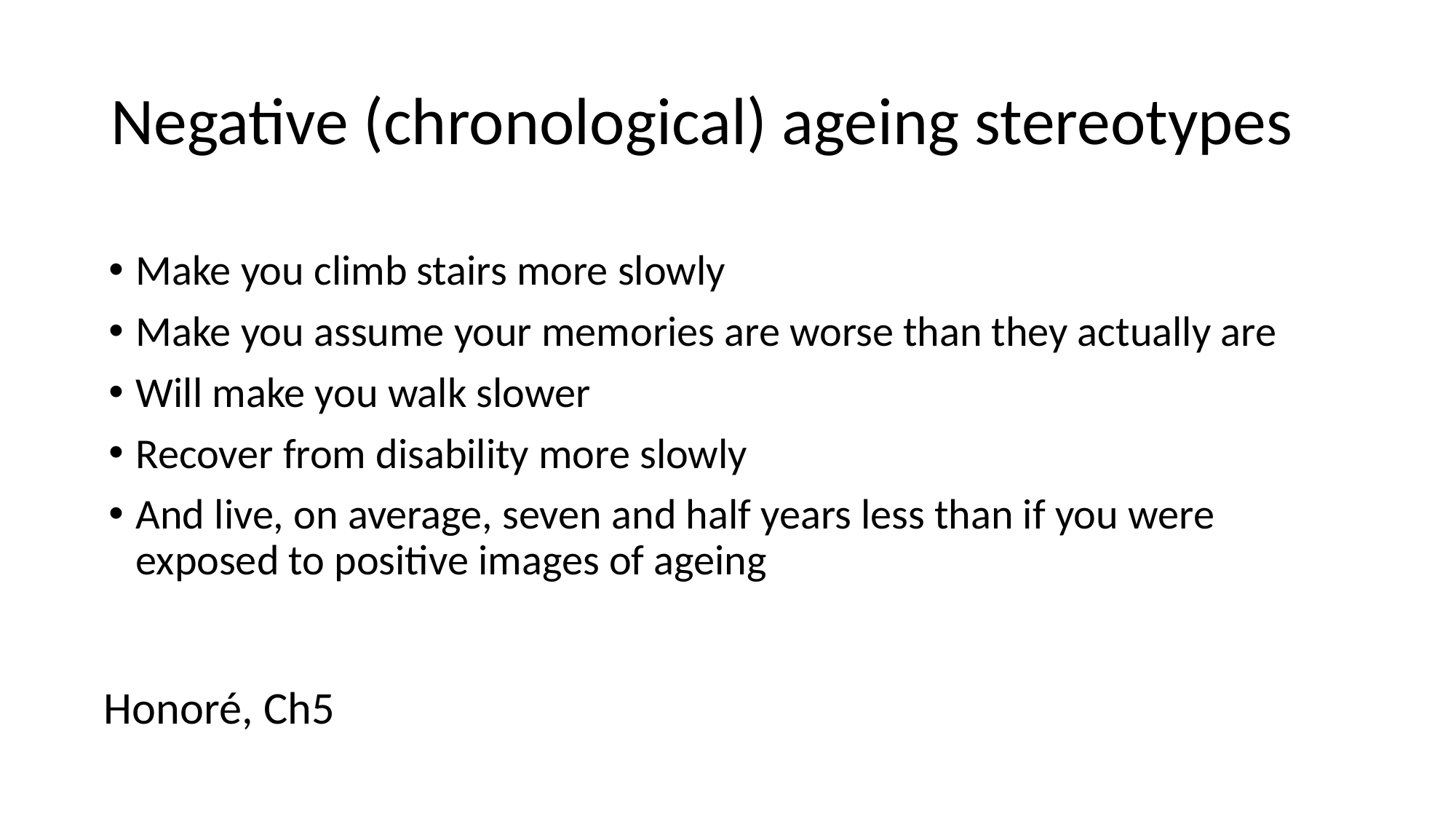

# Negative (chronological) ageing stereotypes
Make you climb stairs more slowly
Make you assume your memories are worse than they actually are
Will make you walk slower
Recover from disability more slowly
And live, on average, seven and half years less than if you were exposed to positive images of ageing

Honoré, Ch5